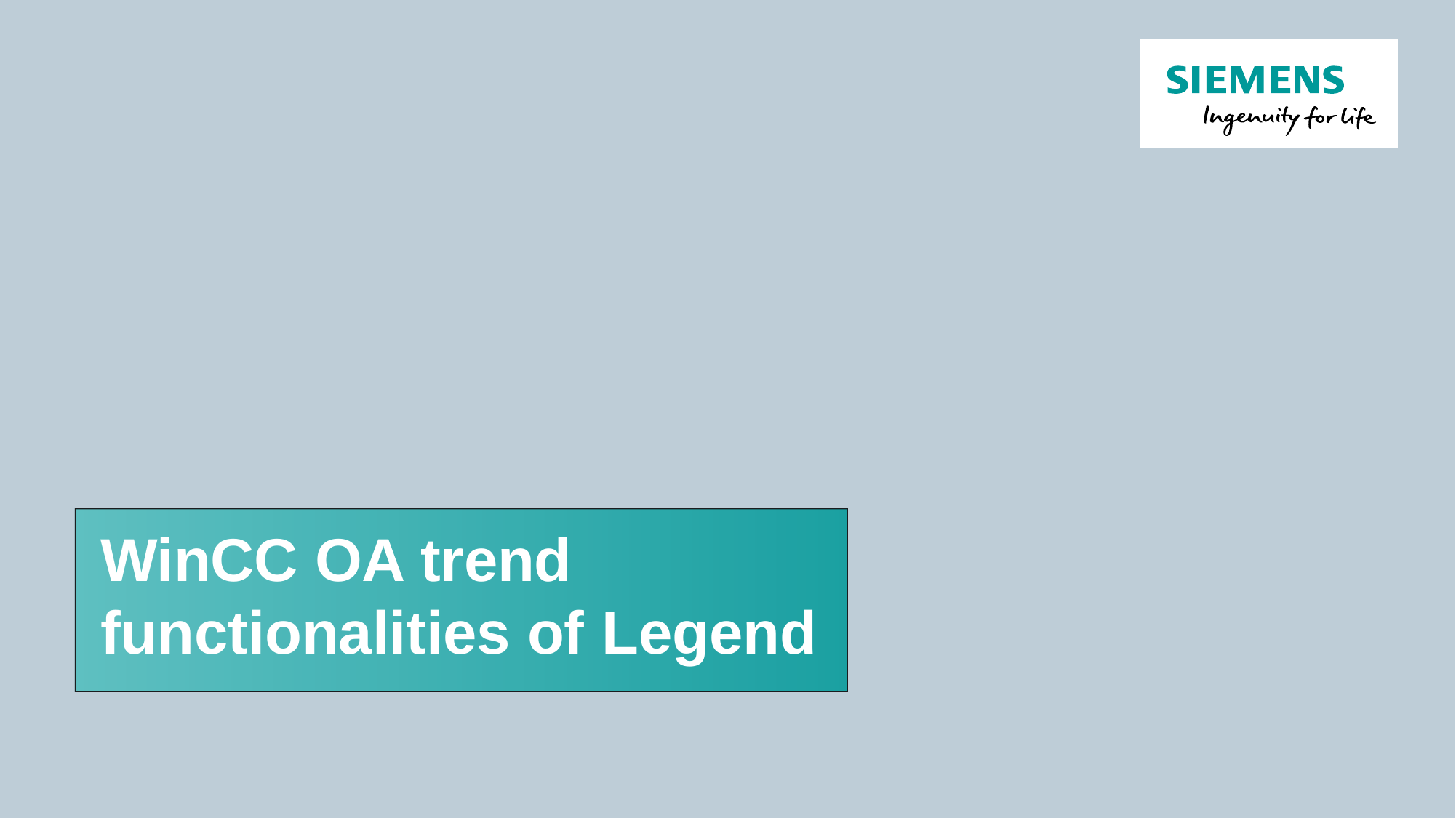

# WinCC OA trend functionalities of Legend